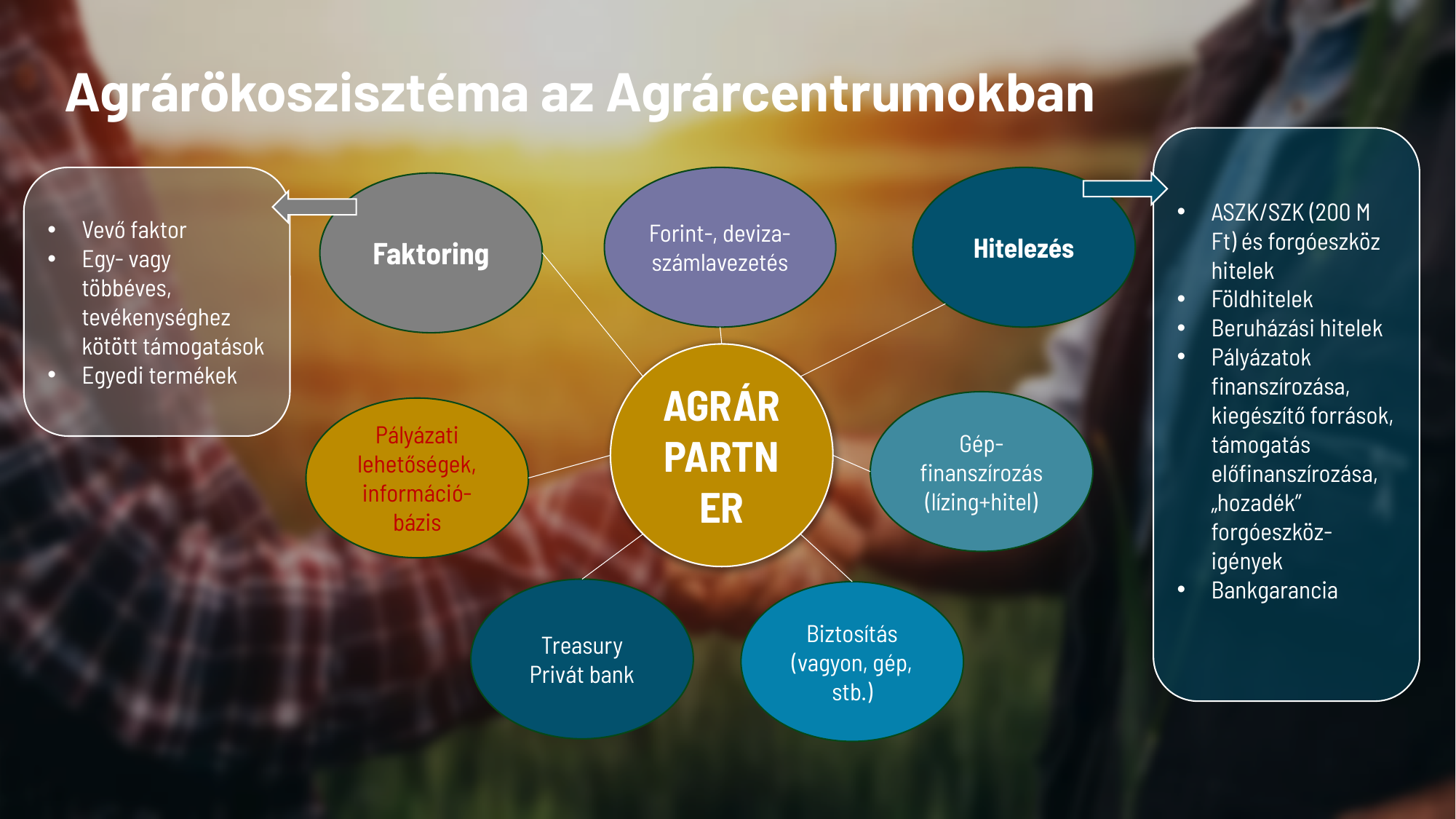

Agrárökoszisztéma az Agrárcentrumokban
ASZK/SZK (200 M Ft) és forgóeszköz hitelek
Földhitelek
Beruházási hitelek
Pályázatok finanszírozása, kiegészítő források, támogatás előfinanszírozása, „hozadék” forgóeszköz-igények
Bankgarancia

Vevő faktor
Egy- vagy többéves, tevékenységhez kötött támogatások
Egyedi termékek
Forint-, deviza-
számlavezetés
Hitelezés
Faktoring

Agrár
partner
Gép-
finanszírozás
(lízing+hitel)
Pályázati lehetőségek, információ-bázis
Treasury
Privát bank
Biztosítás
(vagyon, gép, stb.)